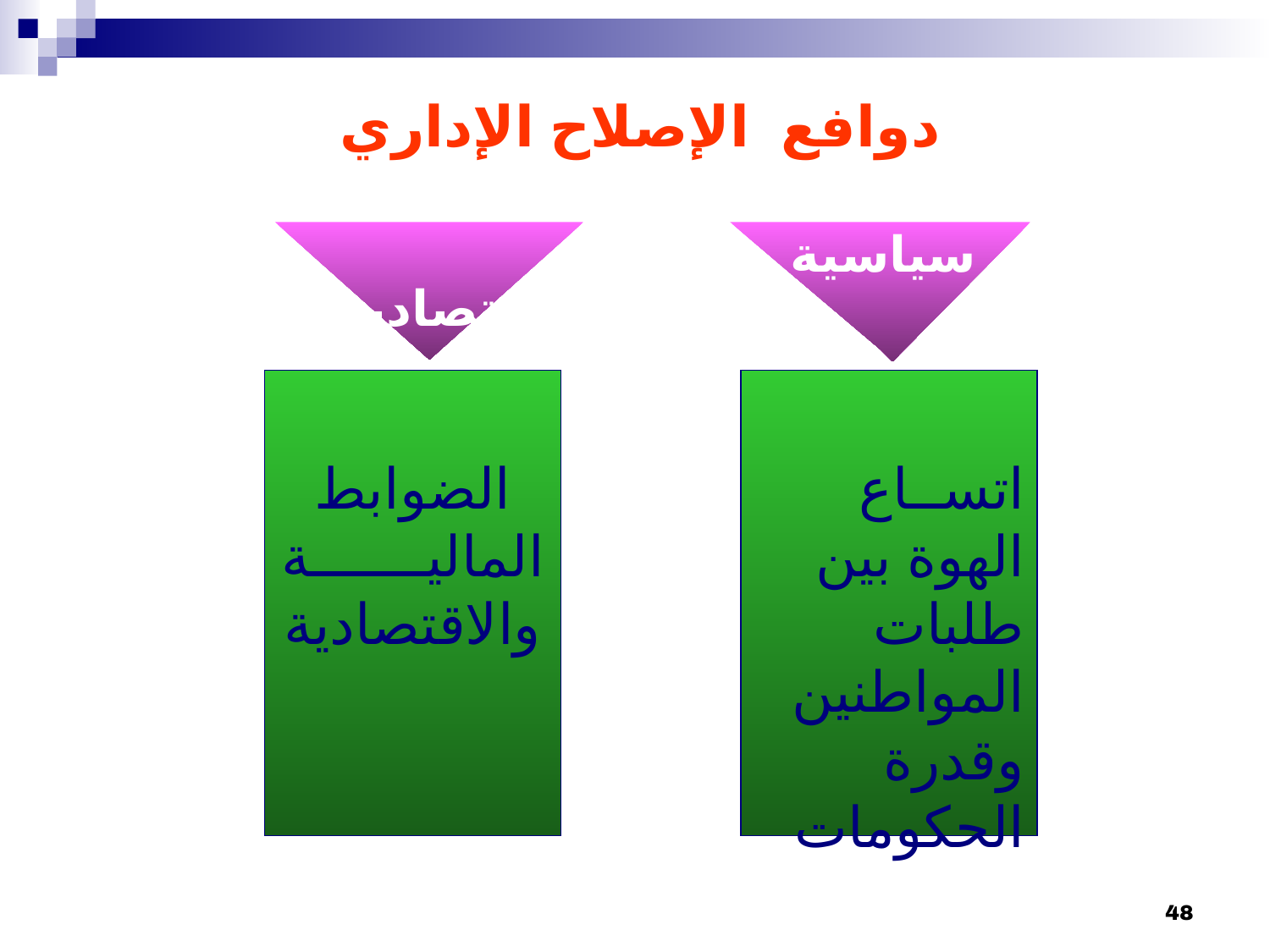

دوافع  الإصلاح الإداري
   اقتصادية
سياسية

الضوابط الماليـــــــة والاقتصادية

اتســاع الهوة بين طلبات المواطنين وقدرة الحكومات

48